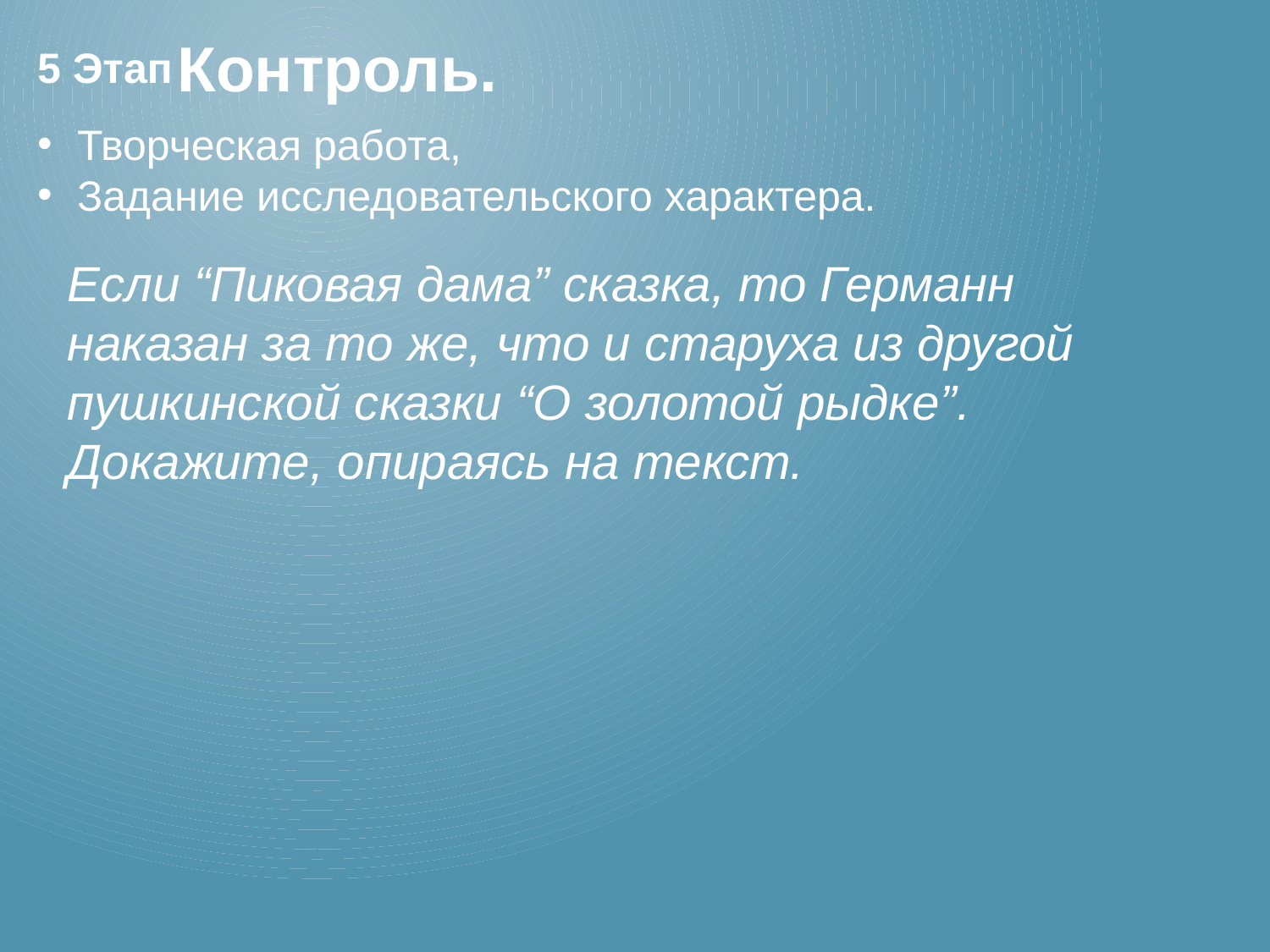

Контроль.
5 Этап
Творческая работа,
Задание исследовательского характера.
Если “Пиковая дама” сказка, то Германн наказан за то же, что и старуха из другой пушкинской сказки “О золотой рыдке”.
Докажите, опираясь на текст.